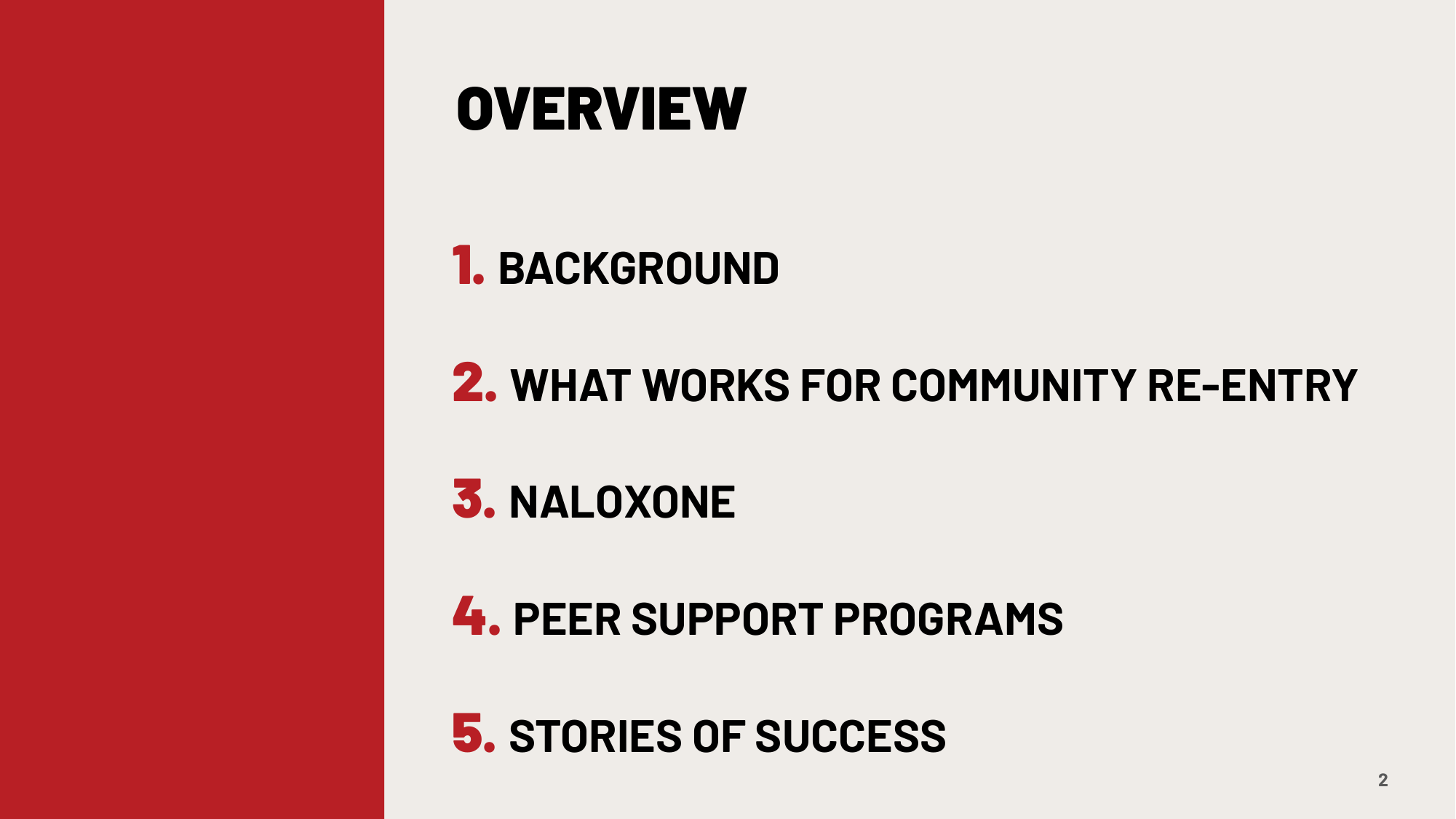

# OVERVIEW
1. BACKGROUND
2. WHAT WORKS FOR COMMUNITY RE-ENTRY
3. NALOXONE
4. PEER SUPPORT PROGRAMS
5. STORIES OF SUCCESS
2